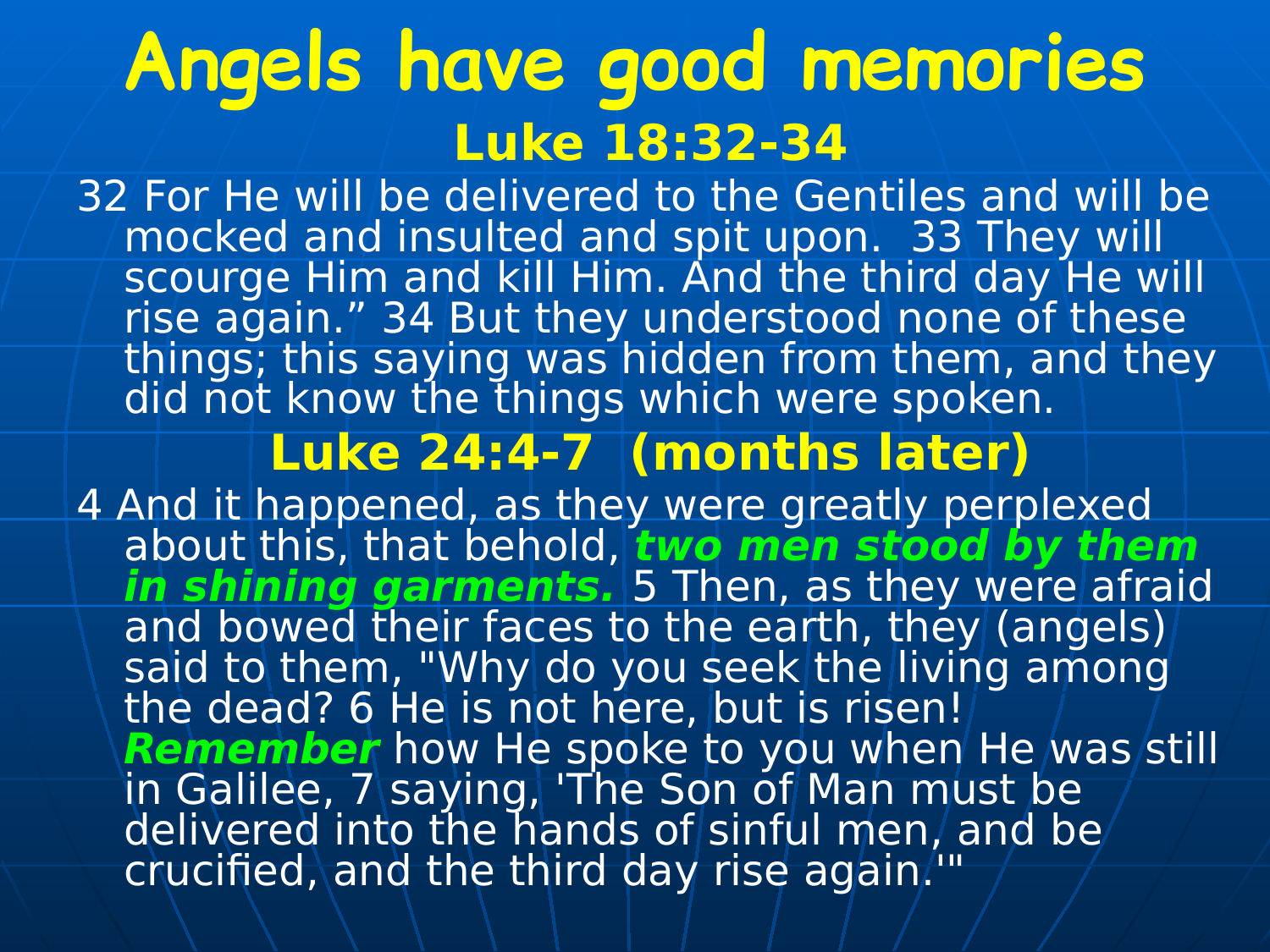

# Angels have good memories
Luke 18:32-34
32 For He will be delivered to the Gentiles and will be mocked and insulted and spit upon.  33 They will scourge Him and kill Him. And the third day He will rise again.” 34 But they understood none of these things; this saying was hidden from them, and they did not know the things which were spoken.
Luke 24:4-7  (months later)
4 And it happened, as they were greatly perplexed about this, that behold, two men stood by them in shining garments. 5 Then, as they were afraid and bowed their faces to the earth, they (angels) said to them, "Why do you seek the living among the dead? 6 He is not here, but is risen! Remember how He spoke to you when He was still in Galilee, 7 saying, 'The Son of Man must be delivered into the hands of sinful men, and be crucified, and the third day rise again.'"